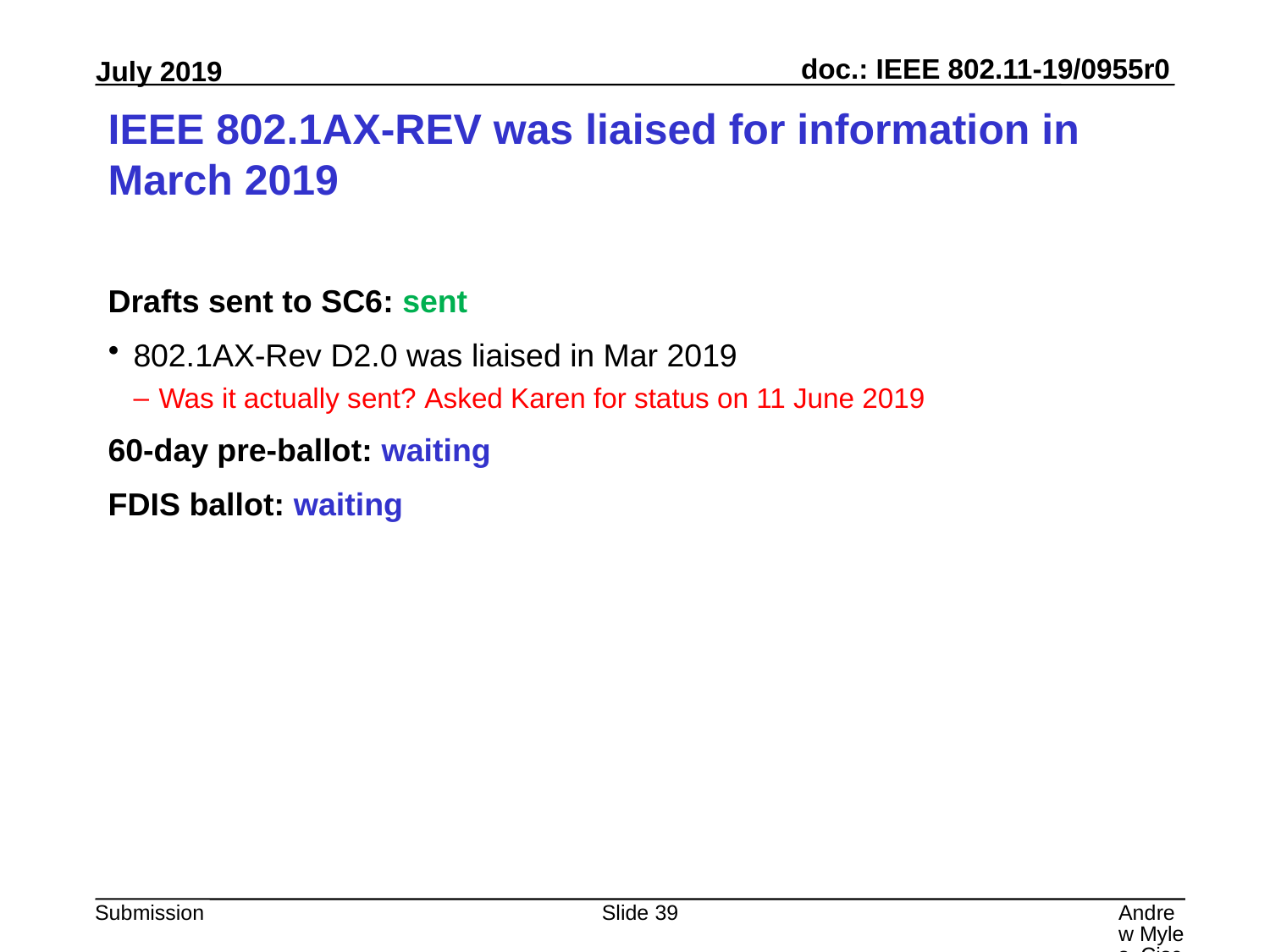

# IEEE 802.1AX-REV was liaised for information in March 2019
Drafts sent to SC6: sent
802.1AX-Rev D2.0 was liaised in Mar 2019
Was it actually sent? Asked Karen for status on 11 June 2019
60-day pre-ballot: waiting
FDIS ballot: waiting
Slide 39
Andrew Myles, Cisco